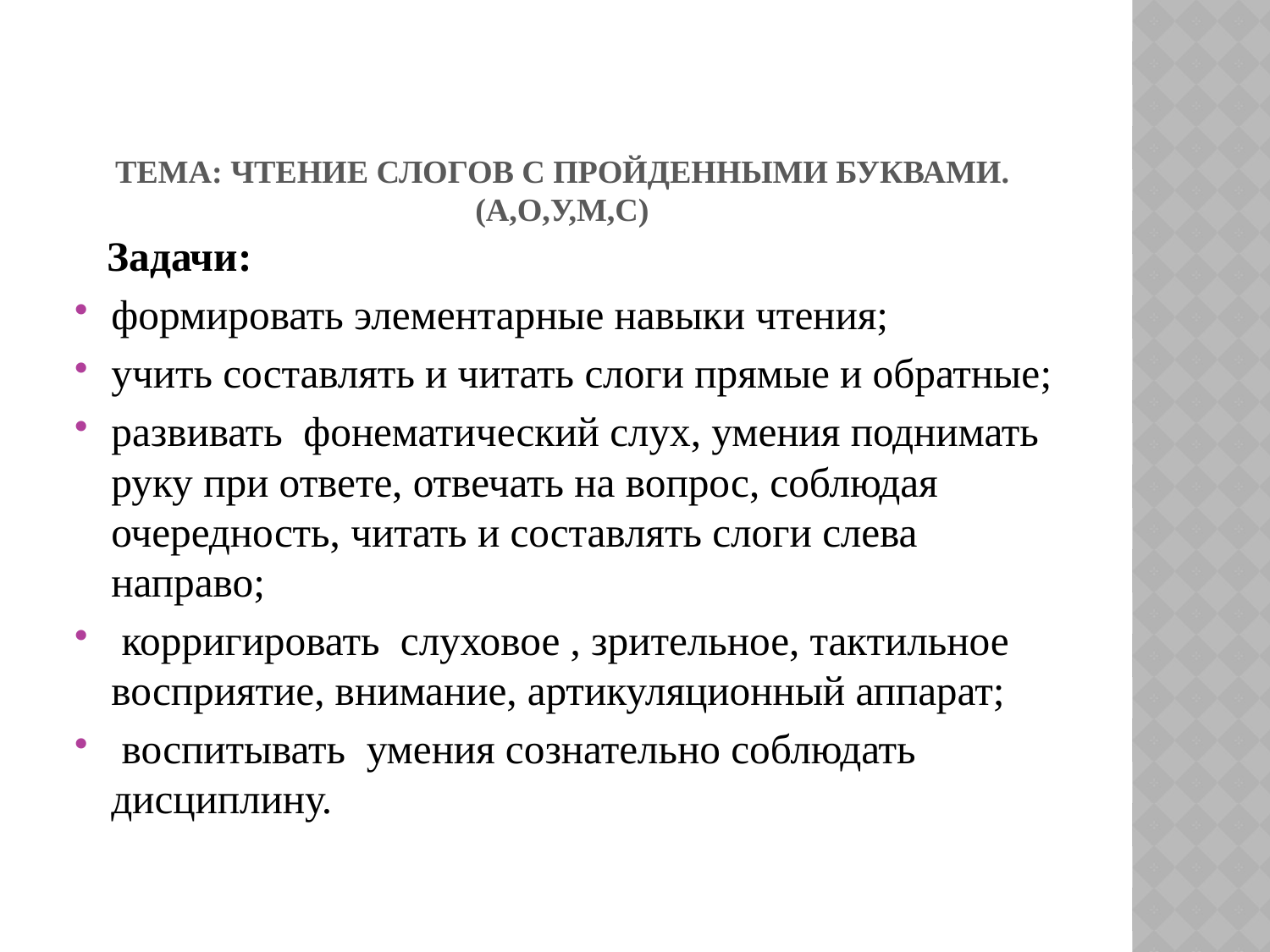

# Тема: Чтение слогов с пройденными буквами.(А,О,У,М,С)
   Задачи:
формировать элементарные навыки чтения;
учить составлять и читать слоги прямые и обратные;
развивать  фонематический слух, умения поднимать руку при ответе, отвечать на вопрос, соблюдая очередность, читать и составлять слоги слева направо;
 корригировать  слуховое , зрительное, тактильное  восприятие, внимание, артикуляционный аппарат;
 воспитывать  умения сознательно соблюдать дисциплину.